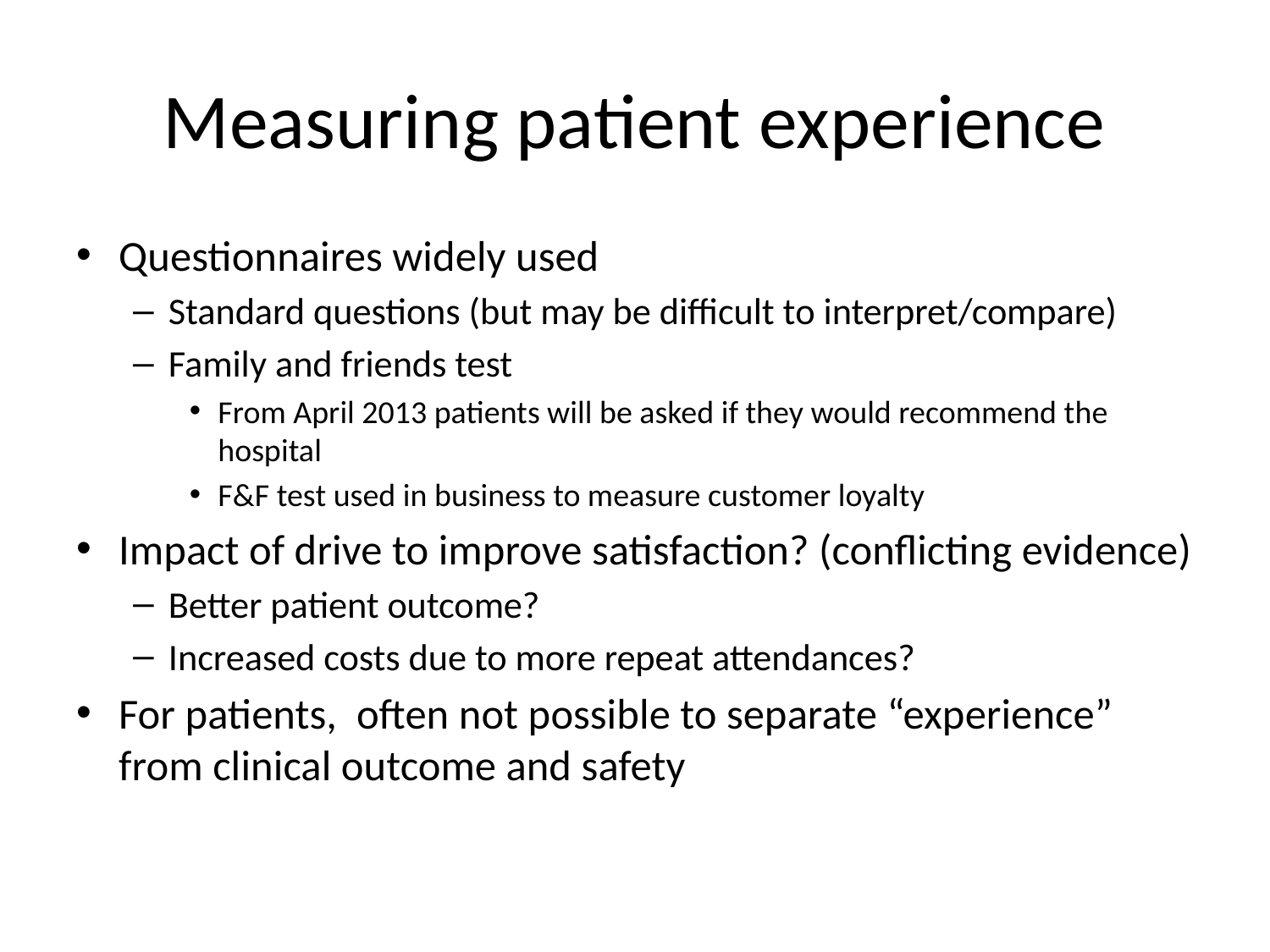

# Measuring patient experience
Questionnaires widely used
Standard questions (but may be difficult to interpret/compare)
Family and friends test
From April 2013 patients will be asked if they would recommend the hospital
F&F test used in business to measure customer loyalty
Impact of drive to improve satisfaction? (conflicting evidence)
Better patient outcome?
Increased costs due to more repeat attendances?
For patients,  often not possible to separate “experience” from clinical outcome and safety